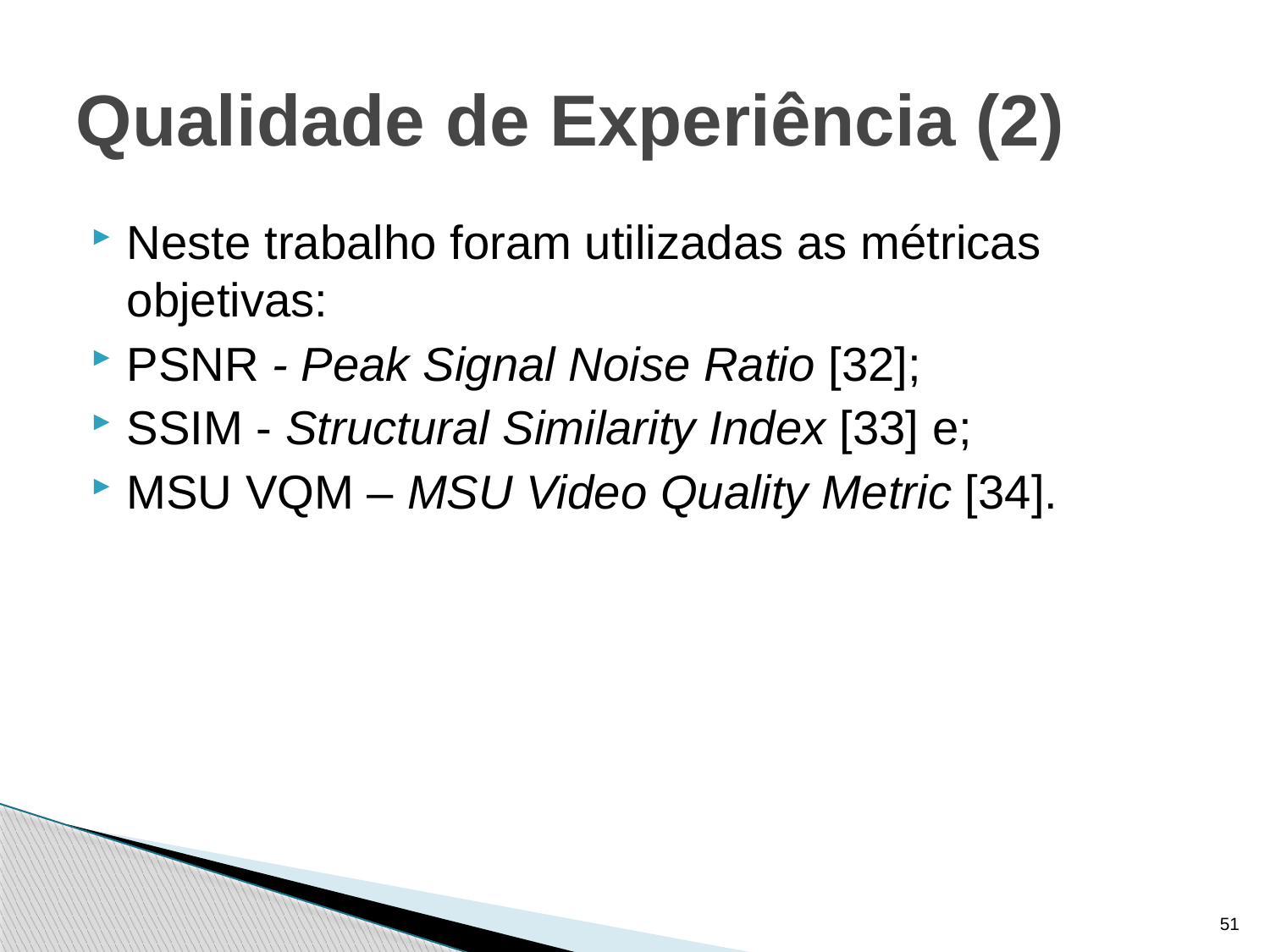

# Qualidade de Experiência (2)
Neste trabalho foram utilizadas as métricas objetivas:
PSNR - Peak Signal Noise Ratio [32];
SSIM - Structural Similarity Index [33] e;
MSU VQM – MSU Video Quality Metric [34].
51